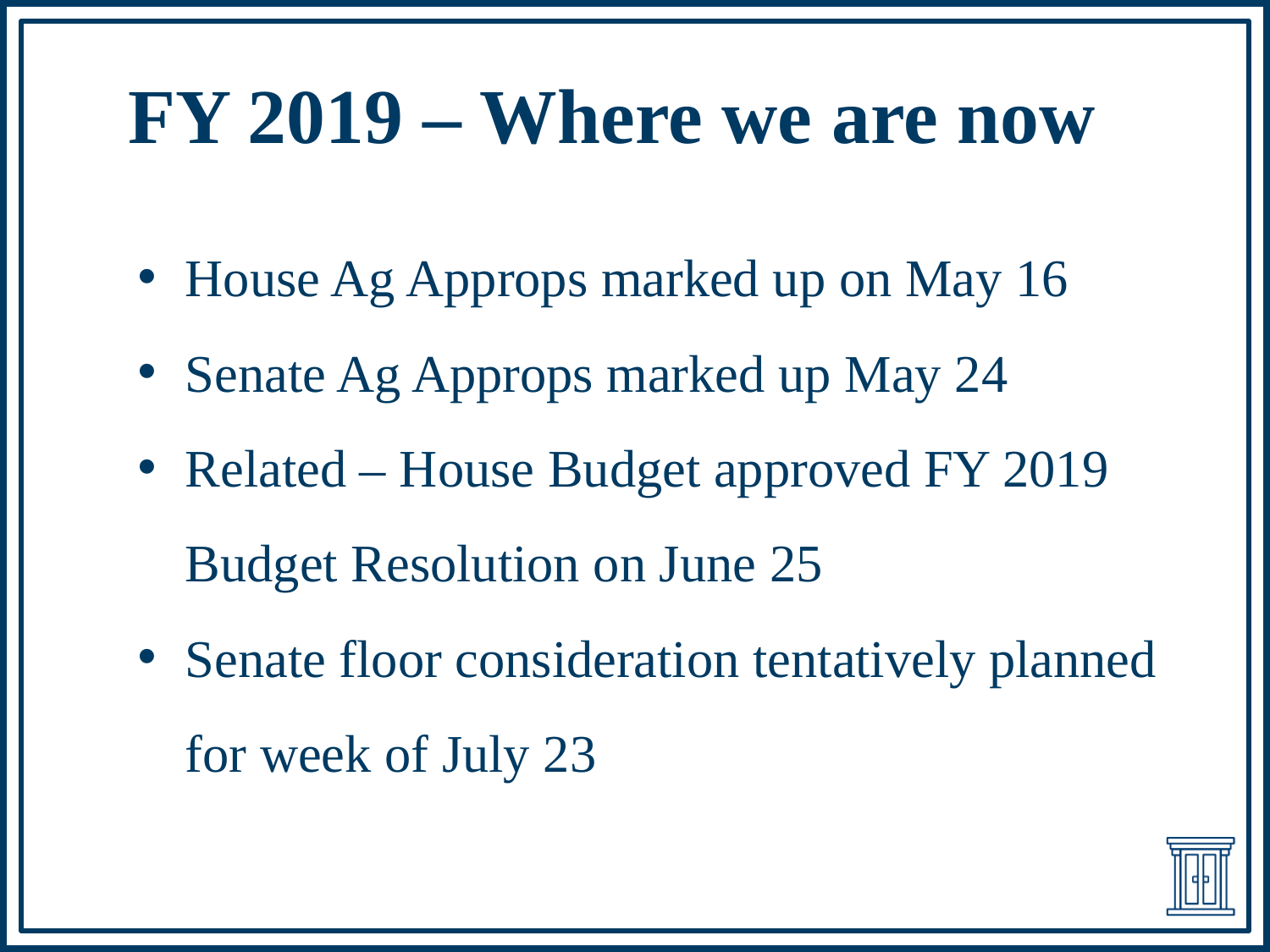

FY 2019 – Where we are now
House Ag Approps marked up on May 16
Senate Ag Approps marked up May 24
Related – House Budget approved FY 2019 Budget Resolution on June 25
Senate floor consideration tentatively planned for week of July 23